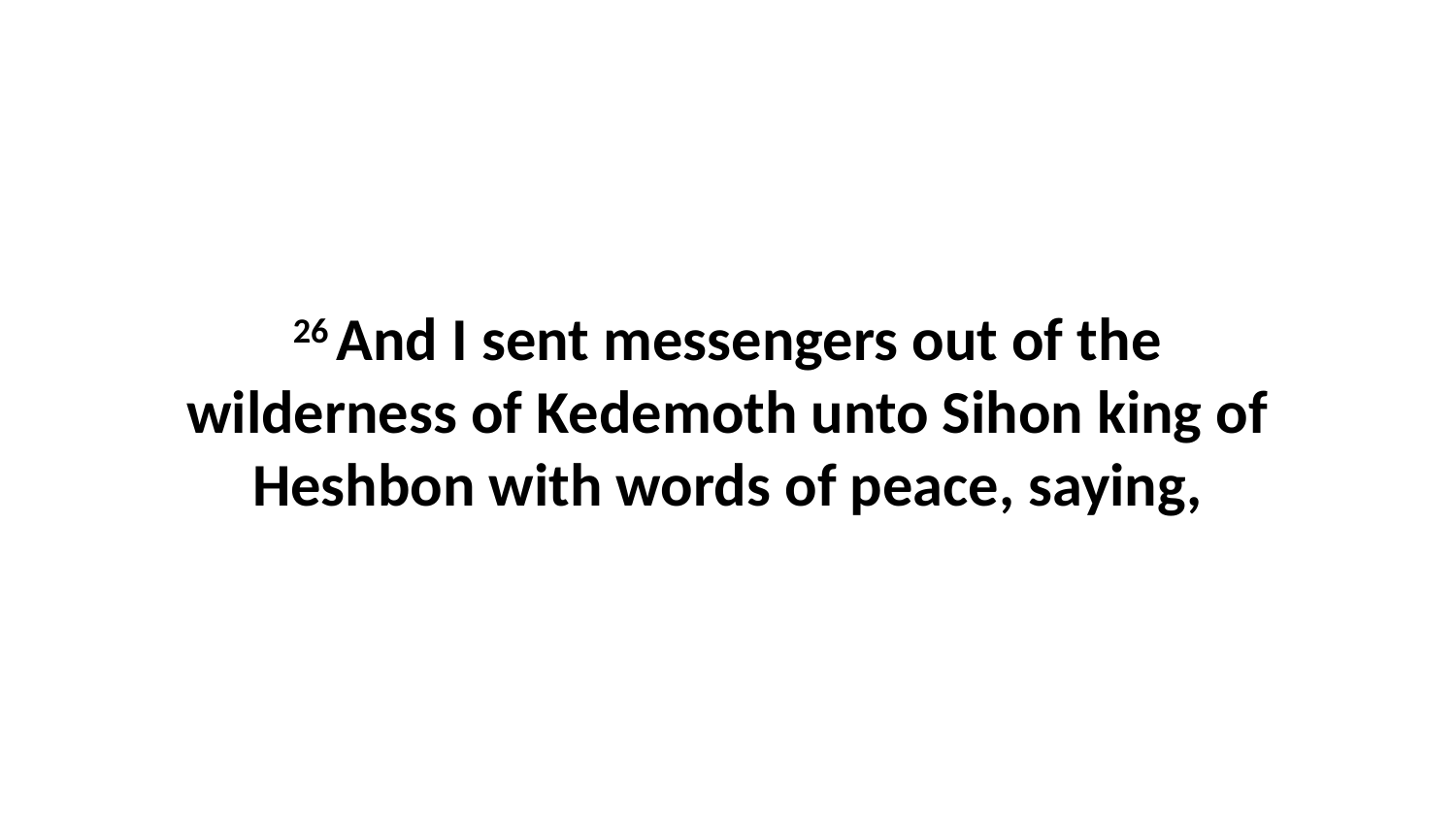

26 And I sent messengers out of the wilderness of Kedemoth unto Sihon king of Heshbon with words of peace, saying,